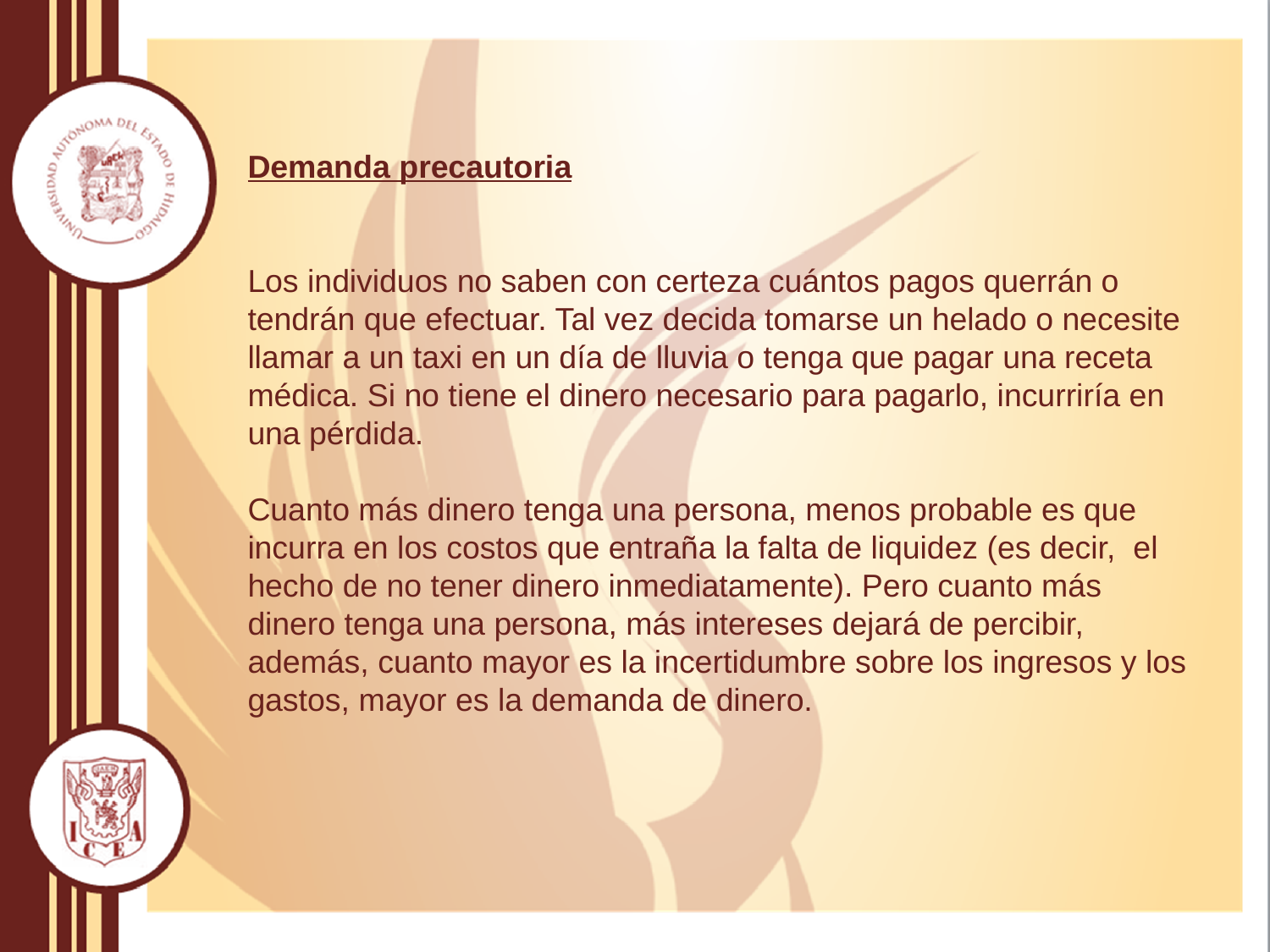

# Demanda precautoria Los individuos no saben con certeza cuántos pagos querrán o tendrán que efectuar. Tal vez decida tomarse un helado o necesite llamar a un taxi en un día de lluvia o tenga que pagar una receta médica. Si no tiene el dinero necesario para pagarlo, incurriría en una pérdida. Cuanto más dinero tenga una persona, menos probable es que incurra en los costos que entraña la falta de liquidez (es decir,  el hecho de no tener dinero inmediatamente). Pero cuanto más dinero tenga una persona, más intereses dejará de percibir, además, cuanto mayor es la incertidumbre sobre los ingresos y los gastos, mayor es la demanda de dinero.